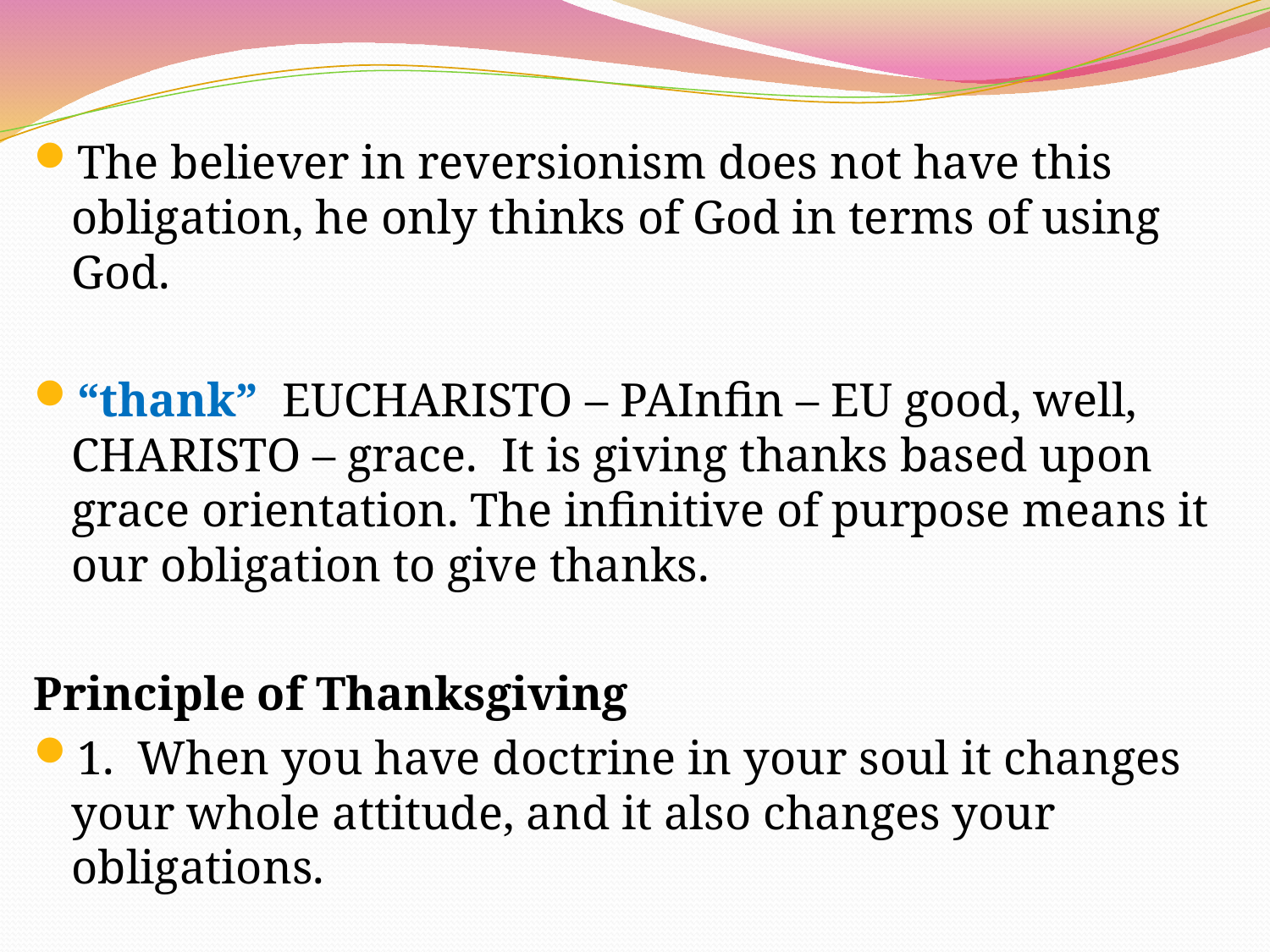

The believer in reversionism does not have this obligation, he only thinks of God in terms of using God.

“thank”  EUCHARISTO – PAInfin – EU good, well,  CHARISTO – grace.  It is giving thanks based upon grace orientation. The infinitive of purpose means it our obligation to give thanks.

Principle of Thanksgiving
1.  When you have doctrine in your soul it changes your whole attitude, and it also changes your obligations.